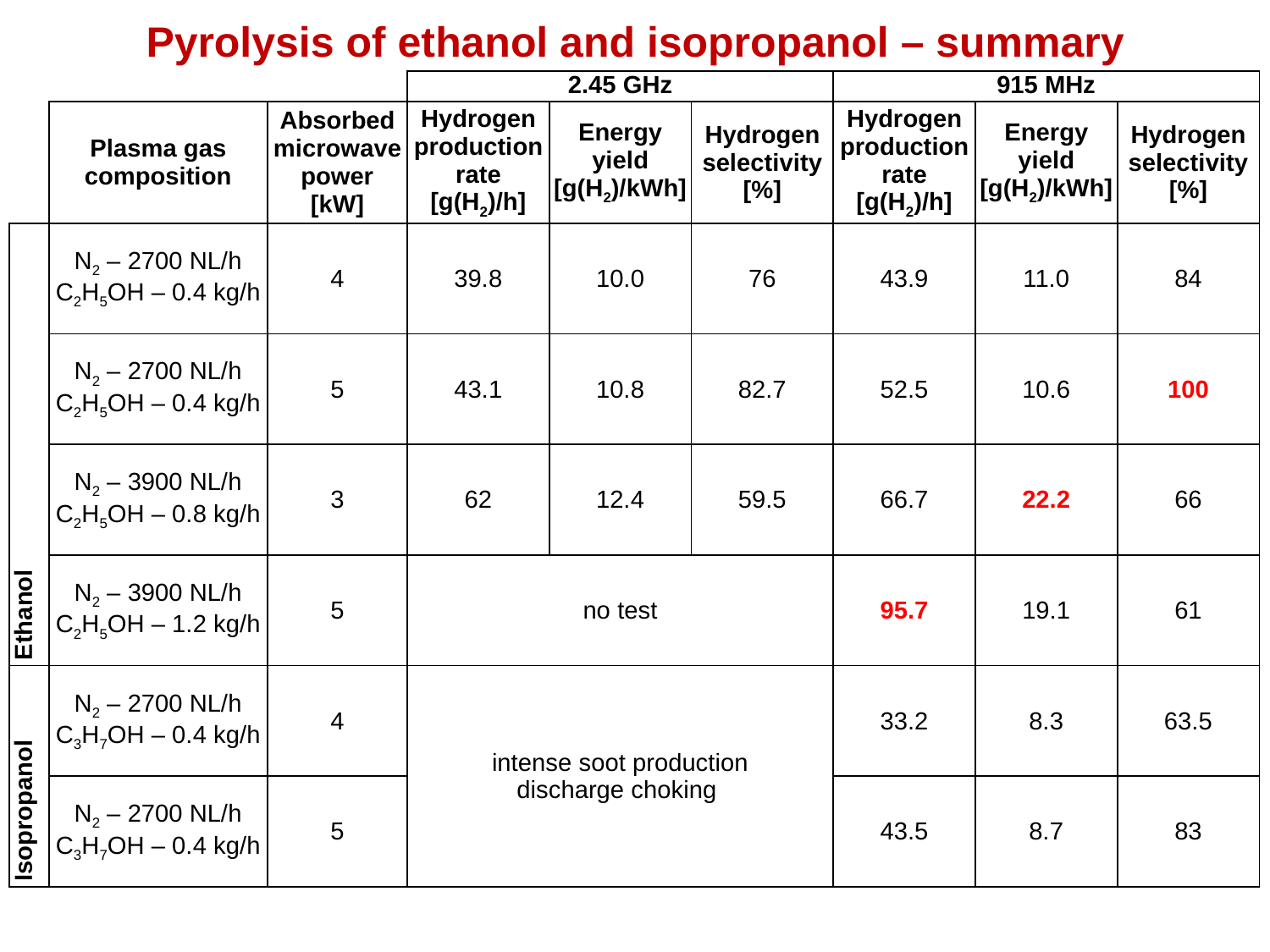

Pyrolysis of ethanol and isopropanol – summary
|  |  |  | 2.45 GHz |  |  | 915 MHz |  |  |
| --- | --- | --- | --- | --- | --- | --- | --- | --- |
|  | Plasma gas composition | Absorbed microwave power [kW] | Hydrogen production rate [g(H2)/h] | Energy yield [g(H2)/kWh] | Hydrogen selectivity [%] | Hydrogen production rate [g(H2)/h] | Energy yield [g(H2)/kWh] | Hydrogen selectivity [%] |
| Ethanol | N2 – 2700 NL/h C2H5OH – 0.4 kg/h | 4 | 39.8 | 10.0 | 76 | 43.9 | 11.0 | 84 |
|  | N2 – 2700 NL/h C2H5OH – 0.4 kg/h | 5 | 43.1 | 10.8 | 82.7 | 52.5 | 10.6 | 100 |
|  | N2 – 3900 NL/h C2H5OH – 0.8 kg/h | 3 | 62 | 12.4 | 59.5 | 66.7 | 22.2 | 66 |
|  | N2 – 3900 NL/h C2H5OH – 1.2 kg/h | 5 | no test |  |  | 95.7 | 19.1 | 61 |
| Isopropanol | N2 – 2700 NL/h C3H7OH – 0.4 kg/h | 4 | intense soot production discharge choking |  |  | 33.2 | 8.3 | 63.5 |
|  | N2 – 2700 NL/h C3H7OH – 0.4 kg/h | 5 |  |  |  | 43.5 | 8.7 | 83 |